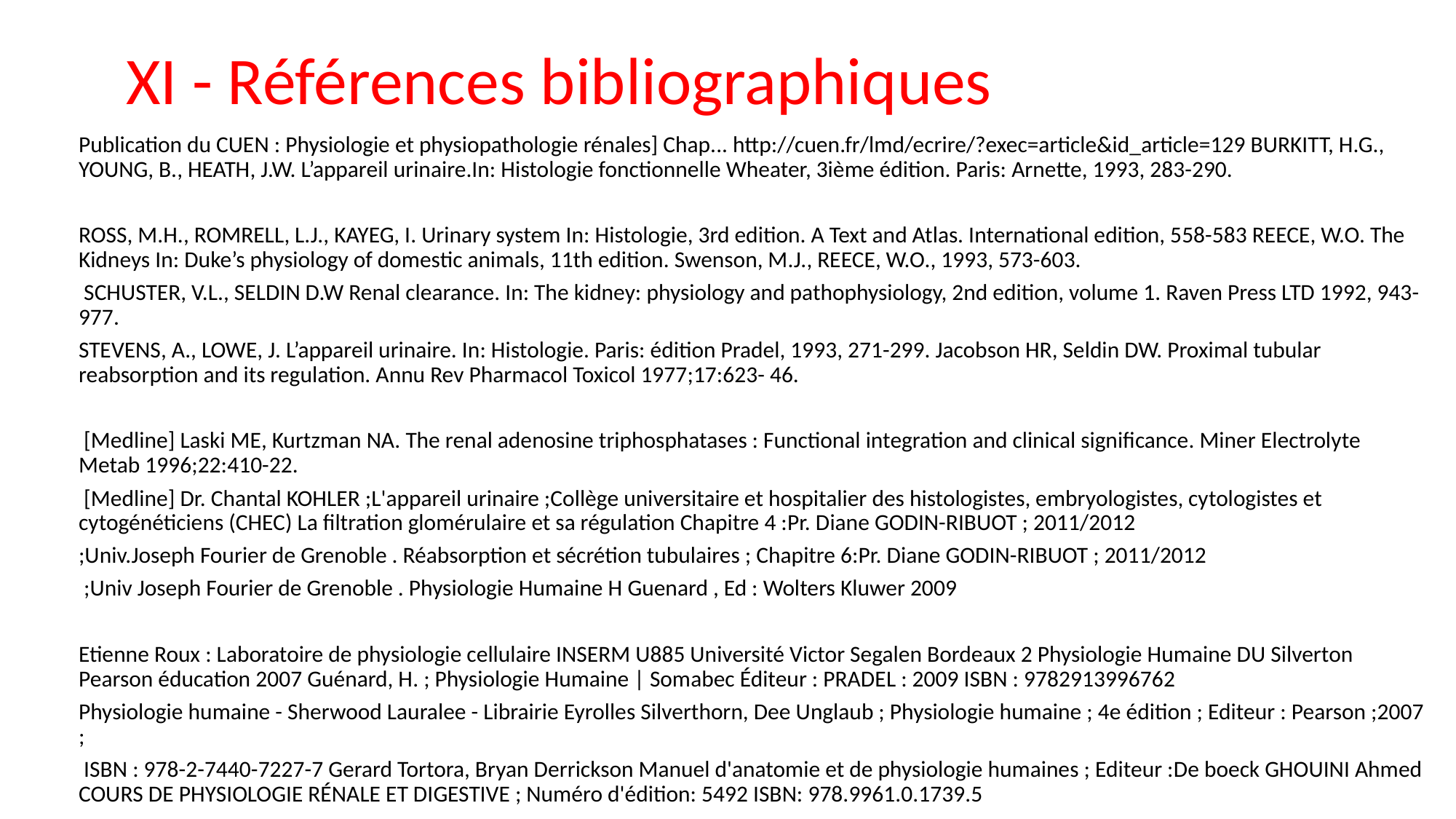

# XI - Références bibliographiques
Publication du CUEN : Physiologie et physiopathologie rénales] Chap... http://cuen.fr/lmd/ecrire/?exec=article&id_article=129 BURKITT, H.G., YOUNG, B., HEATH, J.W. L’appareil urinaire.In: Histologie fonctionnelle Wheater, 3ième édition. Paris: Arnette, 1993, 283-290.

ROSS, M.H., ROMRELL, L.J., KAYEG, I. Urinary system In: Histologie, 3rd edition. A Text and Atlas. International edition, 558-583 REECE, W.O. The Kidneys In: Duke’s physiology of domestic animals, 11th edition. Swenson, M.J., REECE, W.O., 1993, 573-603.
 SCHUSTER, V.L., SELDIN D.W Renal clearance. In: The kidney: physiology and pathophysiology, 2nd edition, volume 1. Raven Press LTD 1992, 943-977.
STEVENS, A., LOWE, J. L’appareil urinaire. In: Histologie. Paris: édition Pradel, 1993, 271-299. Jacobson HR, Seldin DW. Proximal tubular reabsorption and its regulation. Annu Rev Pharmacol Toxicol 1977;17:623- 46.

 [Medline] Laski ME, Kurtzman NA. The renal adenosine triphosphatases : Functional integration and clinical significance. Miner Electrolyte Metab 1996;22:410-22.
 [Medline] Dr. Chantal KOHLER ;L'appareil urinaire ;Collège universitaire et hospitalier des histologistes, embryologistes, cytologistes et cytogénéticiens (CHEC) La filtration glomérulaire et sa régulation Chapitre 4 :Pr. Diane GODIN-RIBUOT ; 2011/2012
;Univ.Joseph Fourier de Grenoble . Réabsorption et sécrétion tubulaires ; Chapitre 6:Pr. Diane GODIN-RIBUOT ; 2011/2012
 ;Univ Joseph Fourier de Grenoble . Physiologie Humaine H Guenard , Ed : Wolters Kluwer 2009

Etienne Roux : Laboratoire de physiologie cellulaire INSERM U885 Université Victor Segalen Bordeaux 2 Physiologie Humaine DU Silverton Pearson éducation 2007 Guénard, H. ; Physiologie Humaine | Somabec Éditeur : PRADEL : 2009 ISBN : 9782913996762
Physiologie humaine - Sherwood Lauralee - Librairie Eyrolles Silverthorn, Dee Unglaub ; Physiologie humaine ; 4e édition ; Editeur : Pearson ;2007 ;
 ISBN : 978-2-7440-7227-7 Gerard Tortora, Bryan Derrickson Manuel d'anatomie et de physiologie humaines ; Editeur :De boeck GHOUINI Ahmed COURS DE PHYSIOLOGIE RÉNALE ET DIGESTIVE ; Numéro d'édition: 5492 ISBN: 978.9961.0.1739.5